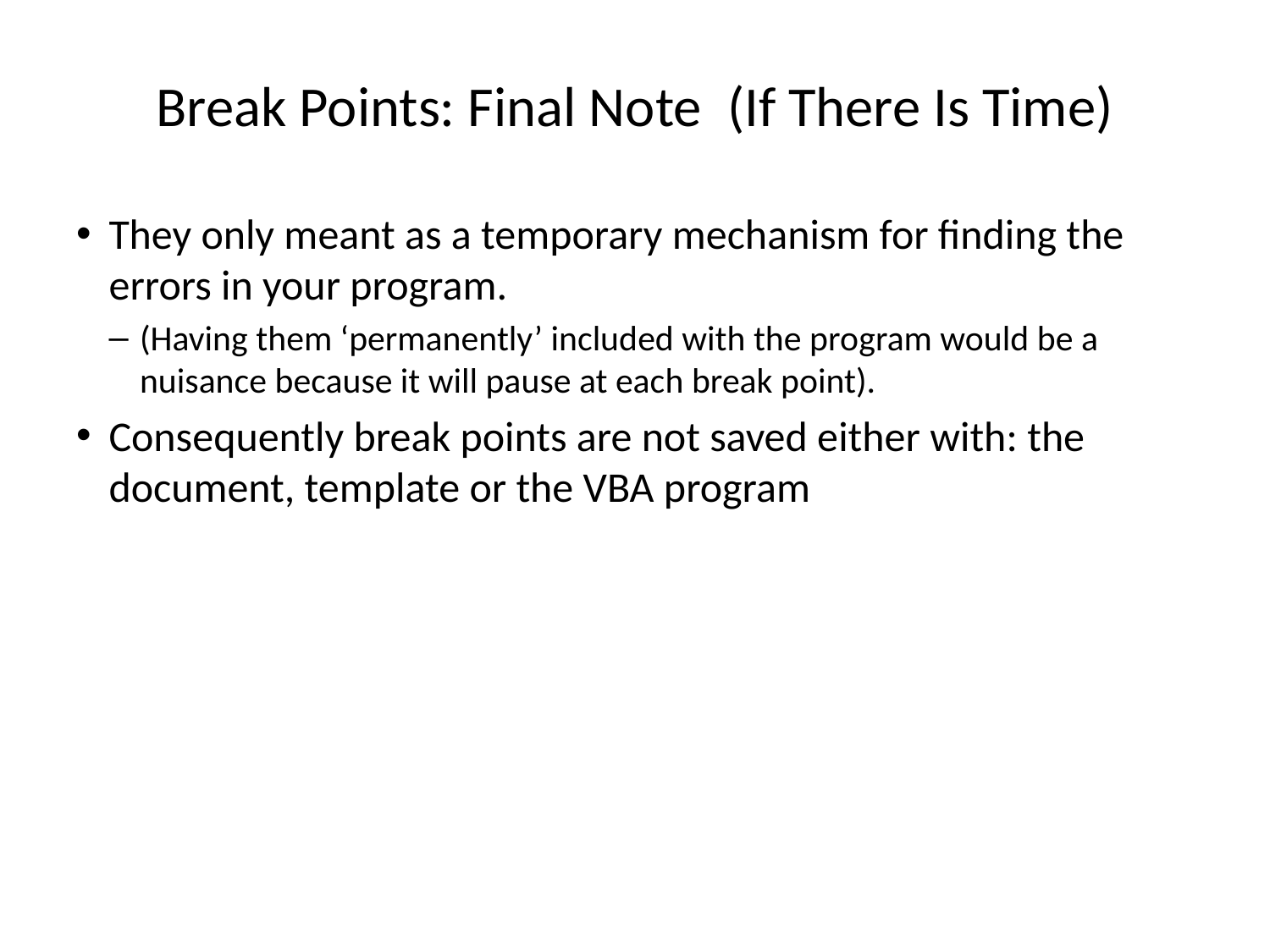

# Break Points: Final Note  (If There Is Time)
They only meant as a temporary mechanism for finding the errors in your program.
(Having them ‘permanently’ included with the program would be a nuisance because it will pause at each break point).
Consequently break points are not saved either with: the document, template or the VBA program